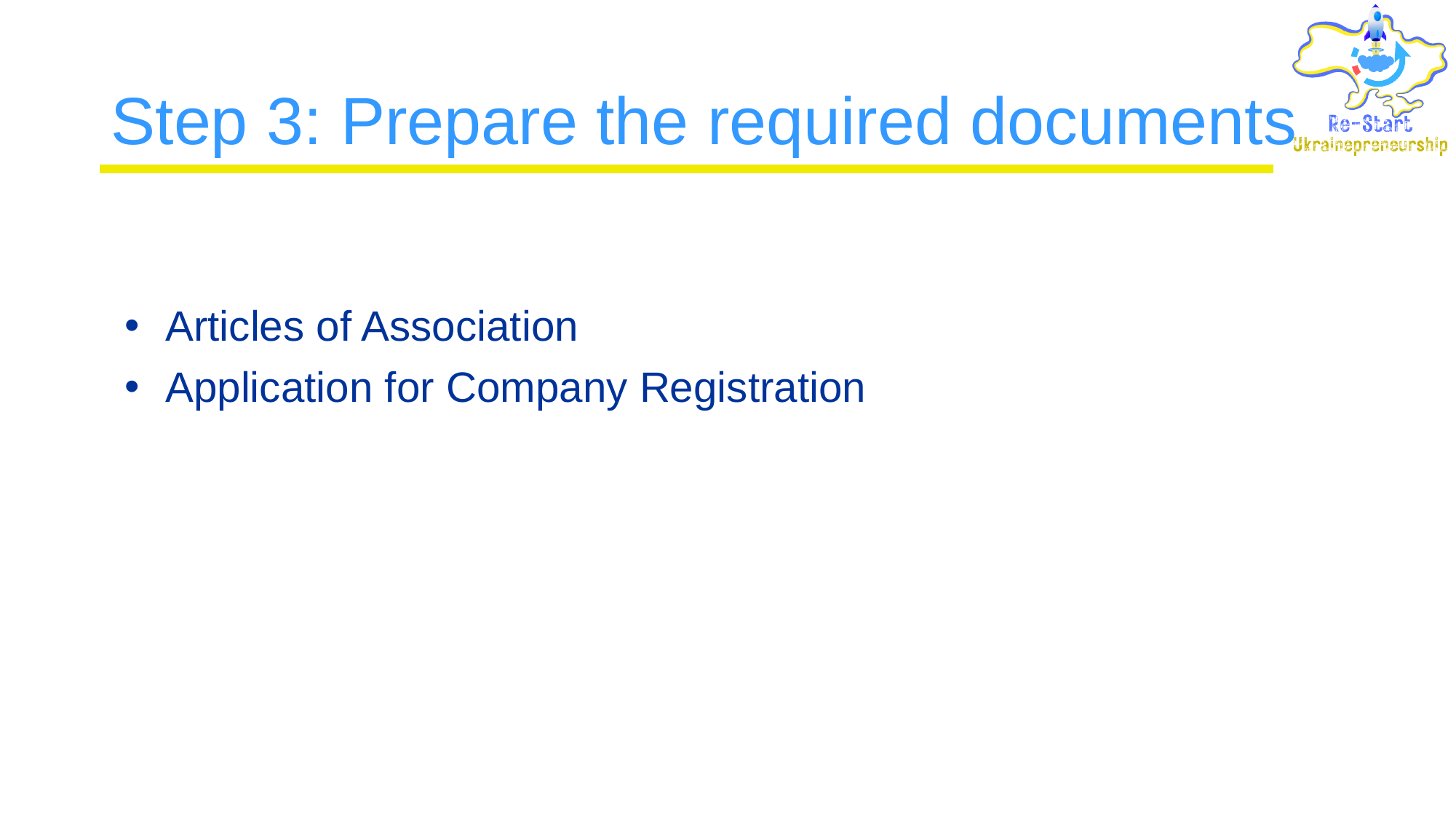

# Step 3: Prepare the required documents
Articles of Association
Application for Company Registration